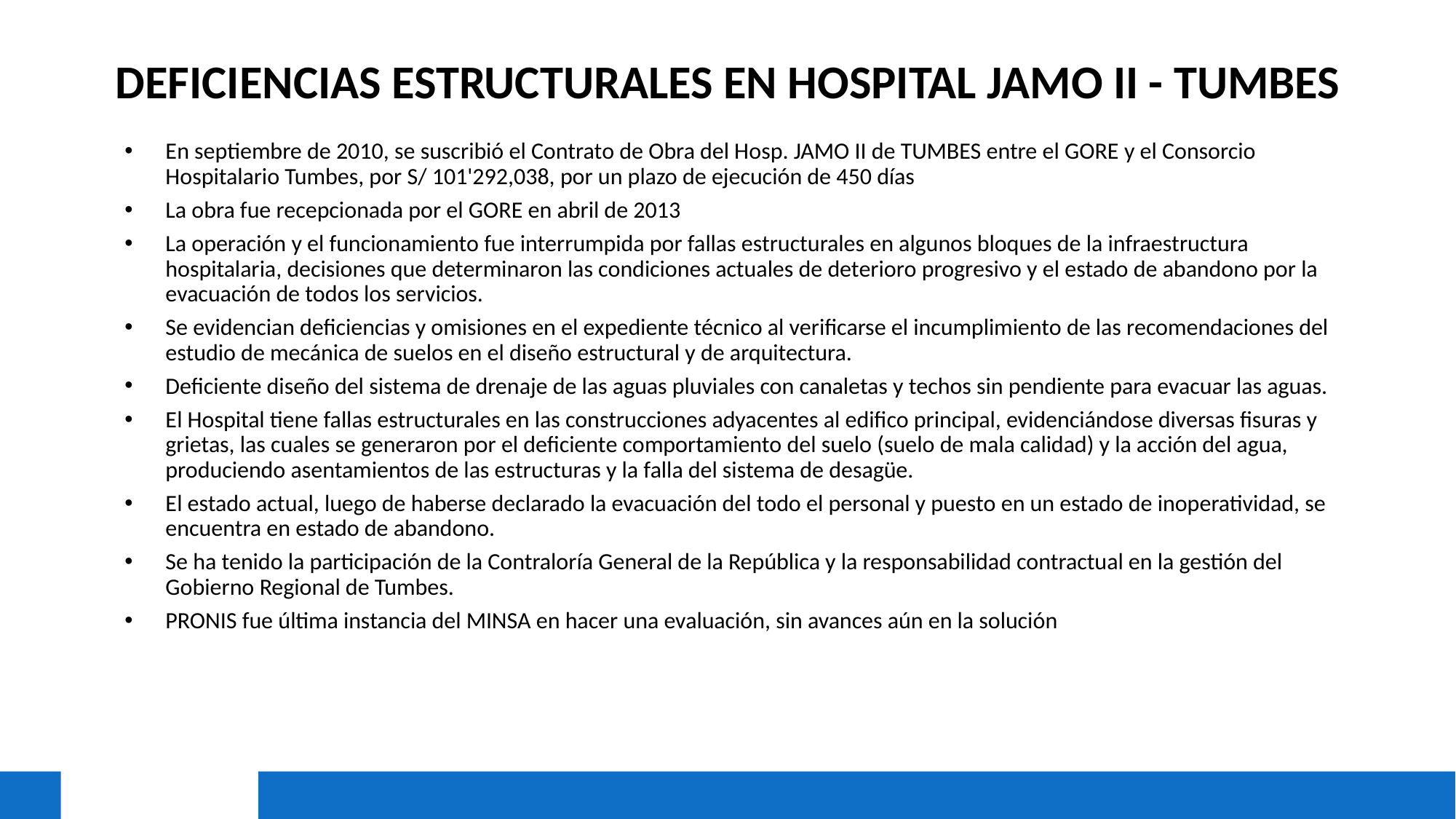

# DEFICIENCIAS ESTRUCTURALES EN HOSPITAL JAMO II - TUMBES
En septiembre de 2010, se suscribió el Contrato de Obra del Hosp. JAMO II de TUMBES entre el GORE y el Consorcio Hospitalario Tumbes, por S/ 101'292,038, por un plazo de ejecución de 450 días
La obra fue recepcionada por el GORE en abril de 2013
La operación y el funcionamiento fue interrumpida por fallas estructurales en algunos bloques de la infraestructura hospitalaria, decisiones que determinaron las condiciones actuales de deterioro progresivo y el estado de abandono por la evacuación de todos los servicios.
Se evidencian deficiencias y omisiones en el expediente técnico al verificarse el incumplimiento de las recomendaciones del estudio de mecánica de suelos en el diseño estructural y de arquitectura.
Deficiente diseño del sistema de drenaje de las aguas pluviales con canaletas y techos sin pendiente para evacuar las aguas.
El Hospital tiene fallas estructurales en las construcciones adyacentes al edifico principal, evidenciándose diversas fisuras y grietas, las cuales se generaron por el deficiente comportamiento del suelo (suelo de mala calidad) y la acción del agua, produciendo asentamientos de las estructuras y la falla del sistema de desagüe.
El estado actual, luego de haberse declarado la evacuación del todo el personal y puesto en un estado de inoperatividad, se encuentra en estado de abandono.
Se ha tenido la participación de la Contraloría General de la República y la responsabilidad contractual en la gestión del Gobierno Regional de Tumbes.
PRONIS fue última instancia del MINSA en hacer una evaluación, sin avances aún en la solución